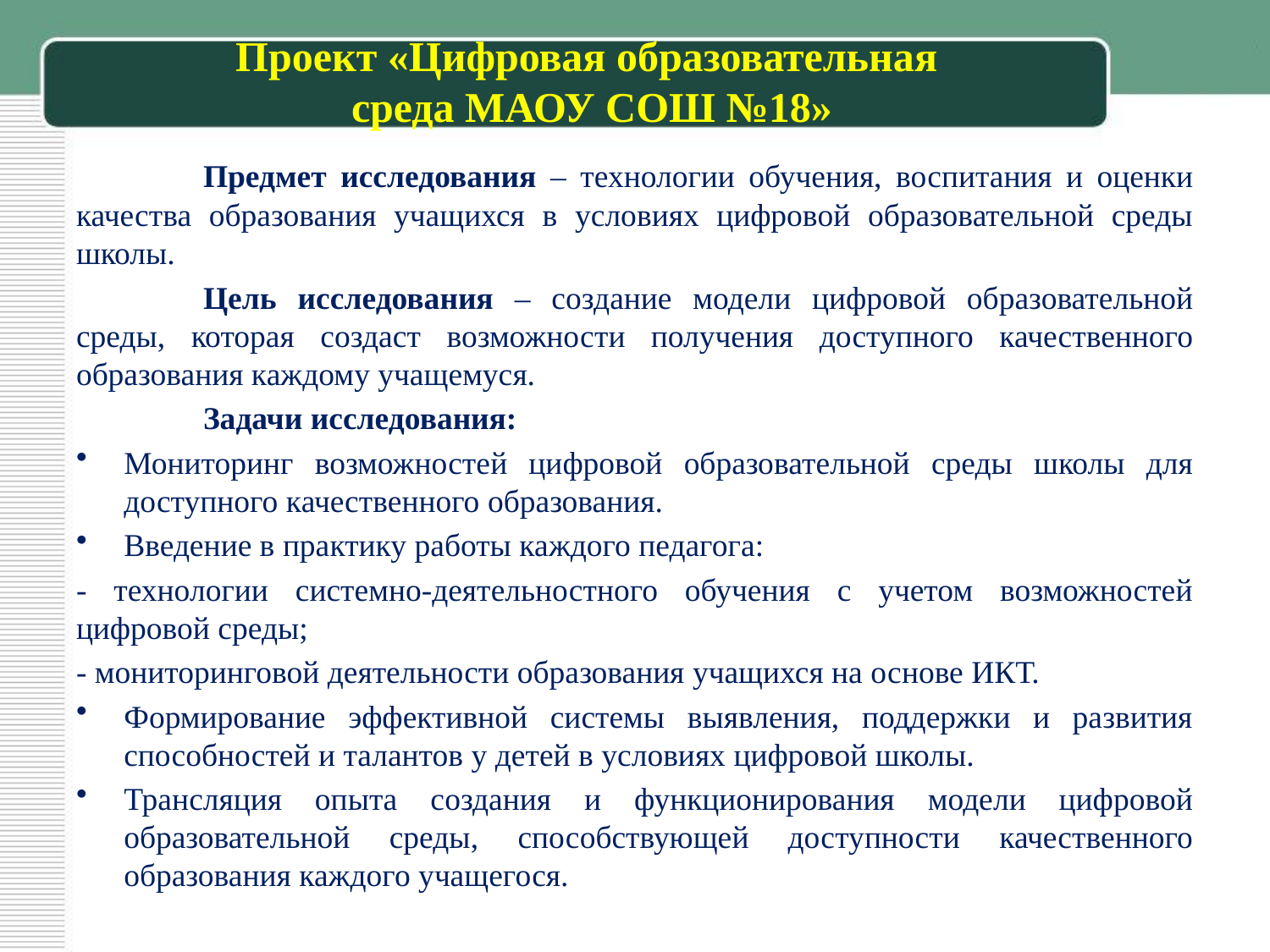

# Проект «Цифровая образовательная среда МАОУ СОШ №18»
	Предмет исследования – технологии обучения, воспитания и оценки качества образования учащихся в условиях цифровой образовательной среды школы.
	Цель исследования – создание модели цифровой образовательной среды, которая создаст возможности получения доступного качественного образования каждому учащемуся.
	Задачи исследования:
Мониторинг возможностей цифровой образовательной среды школы для доступного качественного образования.
Введение в практику работы каждого педагога:
- технологии системно-деятельностного обучения с учетом возможностей цифровой среды;
- мониторинговой деятельности образования учащихся на основе ИКТ.
Формирование эффективной системы выявления, поддержки и развития способностей и талантов у детей в условиях цифровой школы.
Трансляция опыта создания и функционирования модели цифровой образовательной среды, способствующей доступности качественного образования каждого учащегося.